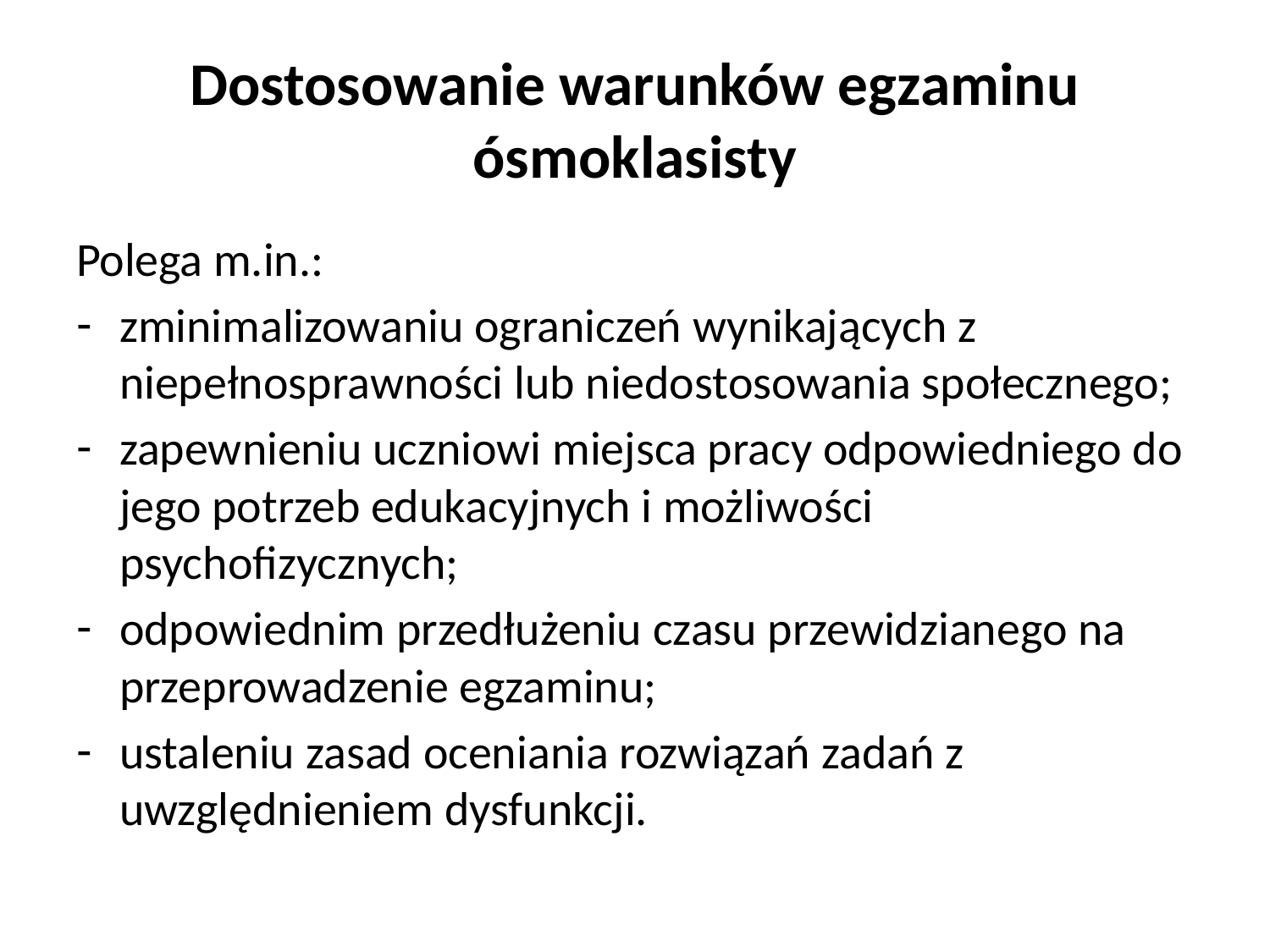

# Dostosowanie warunków egzaminu ósmoklasisty
Polega m.in.:
zminimalizowaniu ograniczeń wynikających z niepełnosprawności lub niedostosowania społecznego;
zapewnieniu uczniowi miejsca pracy odpowiedniego do jego potrzeb edukacyjnych i możliwości psychofizycznych;
odpowiednim przedłużeniu czasu przewidzianego na przeprowadzenie egzaminu;
ustaleniu zasad oceniania rozwiązań zadań z uwzględnieniem dysfunkcji.